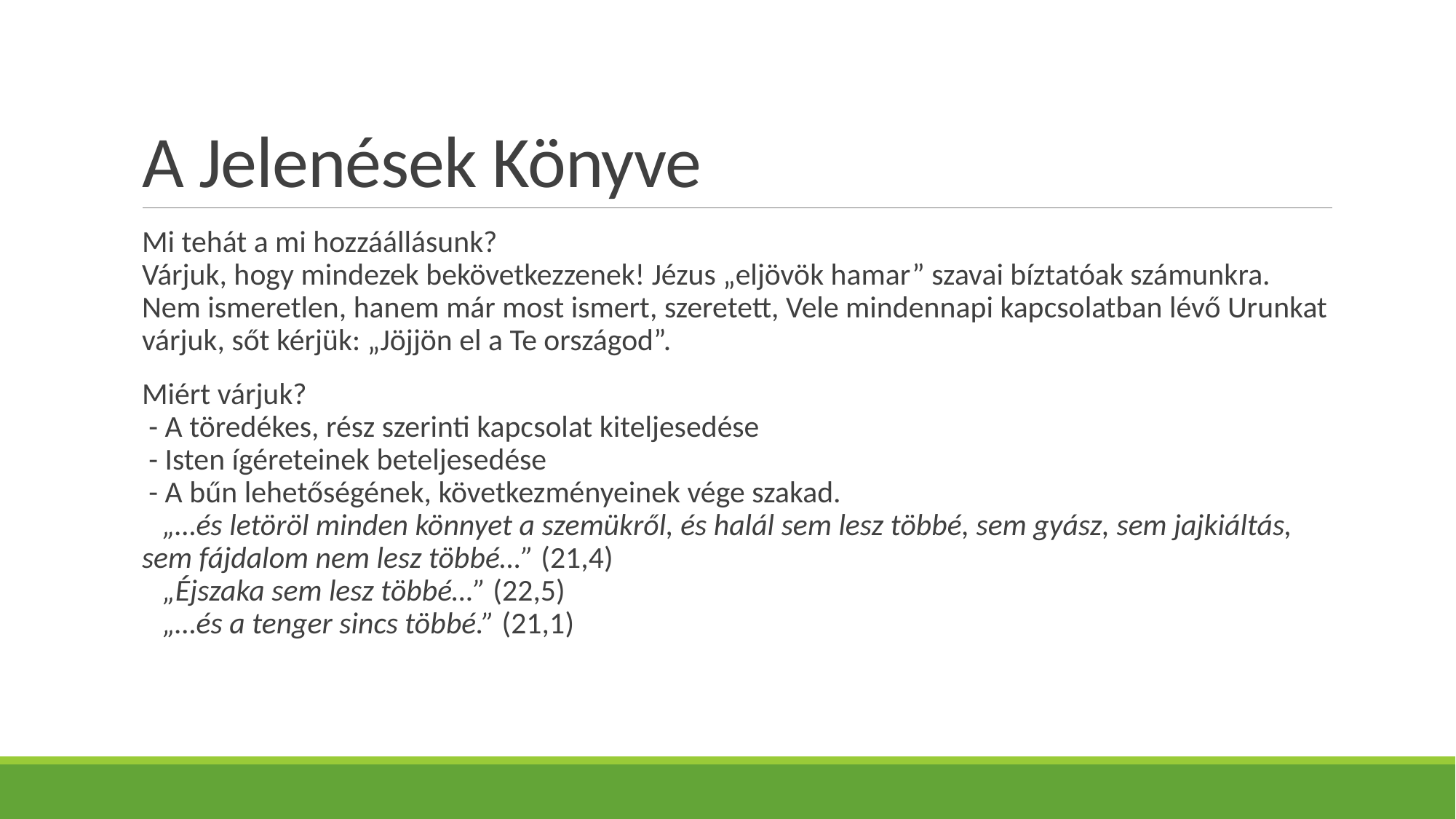

# A Jelenések Könyve
Mi tehát a mi hozzáállásunk?
Várjuk, hogy mindezek bekövetkezzenek! Jézus „eljövök hamar” szavai bíztatóak számunkra.
Nem ismeretlen, hanem már most ismert, szeretett, Vele mindennapi kapcsolatban lévő Urunkat várjuk, sőt kérjük: „Jöjjön el a Te országod”.
Miért várjuk?
 - A töredékes, rész szerinti kapcsolat kiteljesedése
 - Isten ígéreteinek beteljesedése
 - A bűn lehetőségének, következményeinek vége szakad.
   „…és letöröl minden könnyet a szemükről, és halál sem lesz többé, sem gyász, sem jajkiáltás, sem fájdalom nem lesz többé…” (21,4)
   „Éjszaka sem lesz többé…” (22,5)
   „…és a tenger sincs többé.” (21,1)